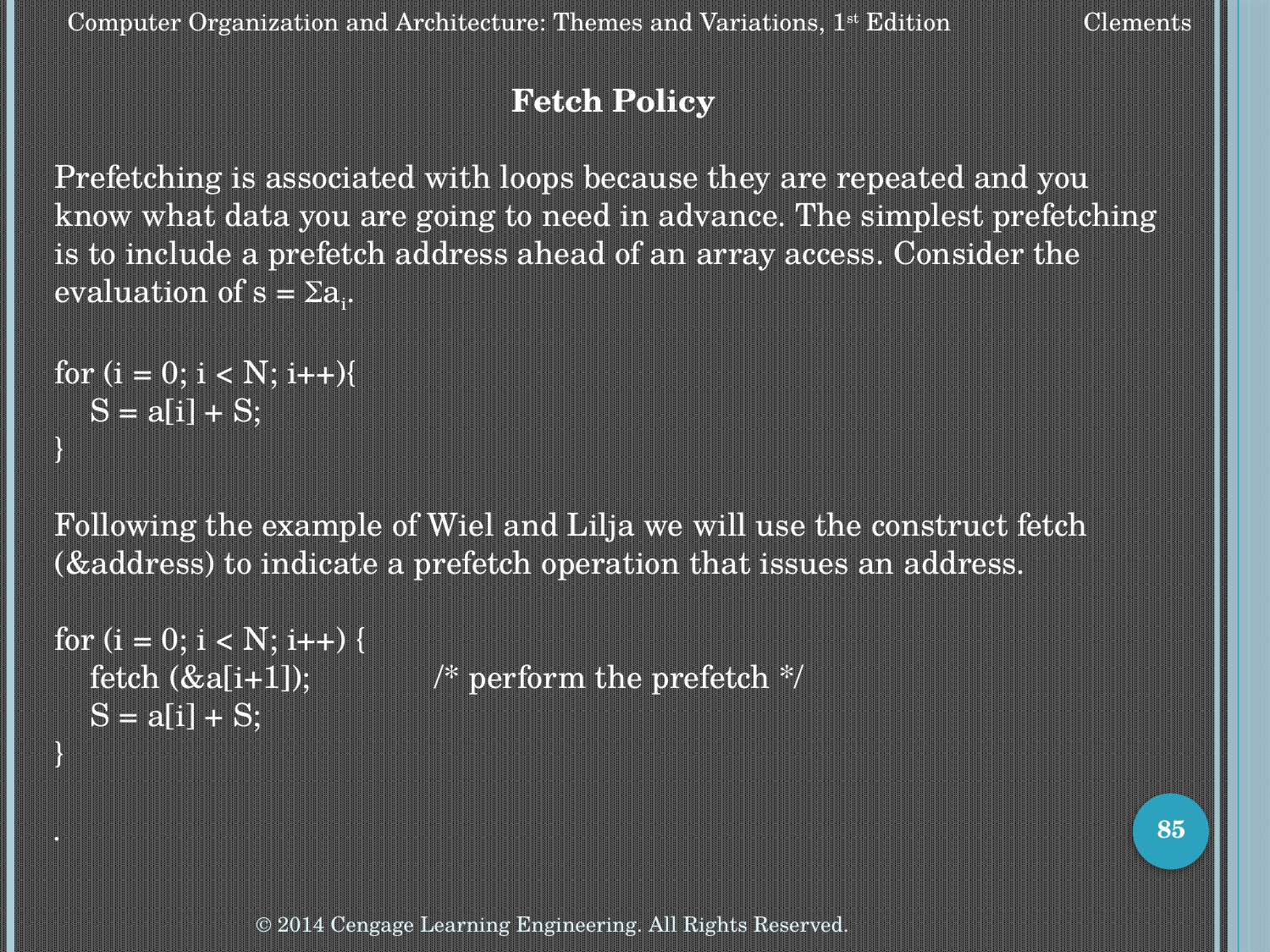

Computer Organization and Architecture: Themes and Variations, 1st Edition 	Clements
Fetch Policy

Prefetching is associated with loops because they are repeated and you know what data you are going to need in advance. The simplest prefetching is to include a prefetch address ahead of an array access. Consider the evaluation of s = Σai.

for (i = 0; i < N; i++){
    S = a[i] + S;
}

Following the example of Wiel and Lilja we will use the construct fetch (&address) to indicate a prefetch operation that issues an address.

for (i = 0; i < N; i++) {
    fetch (&a[i+1]);              /* perform the prefetch */
    S = a[i] + S;
}

.

85
© 2014 Cengage Learning Engineering. All Rights Reserved.